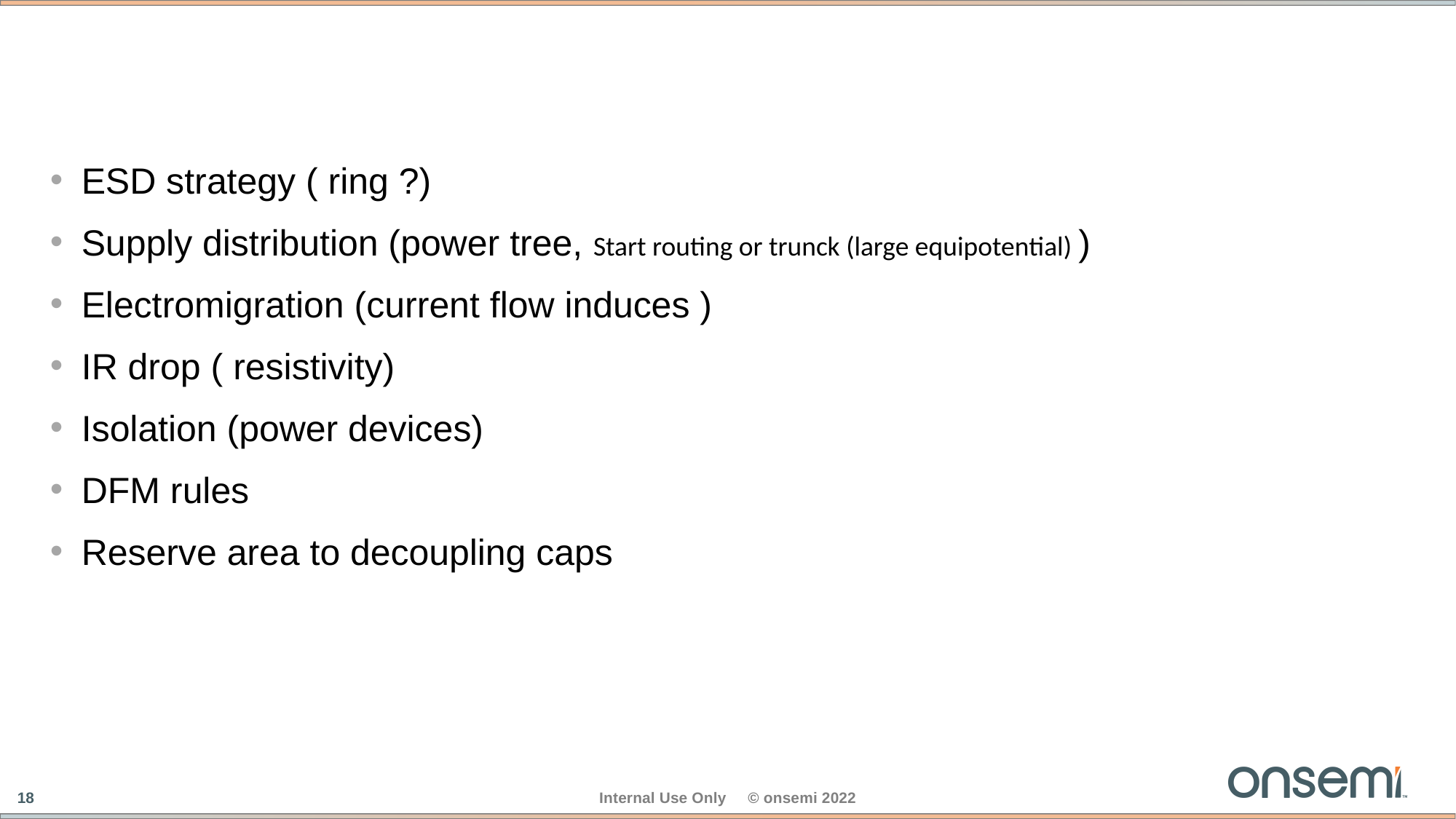

#

ESD strategy ( ring ?)
Supply distribution (power tree, Start routing or trunck (large equipotential) )
Electromigration (current flow induces )
IR drop ( resistivity)
Isolation (power devices)
DFM rules
Reserve area to decoupling caps